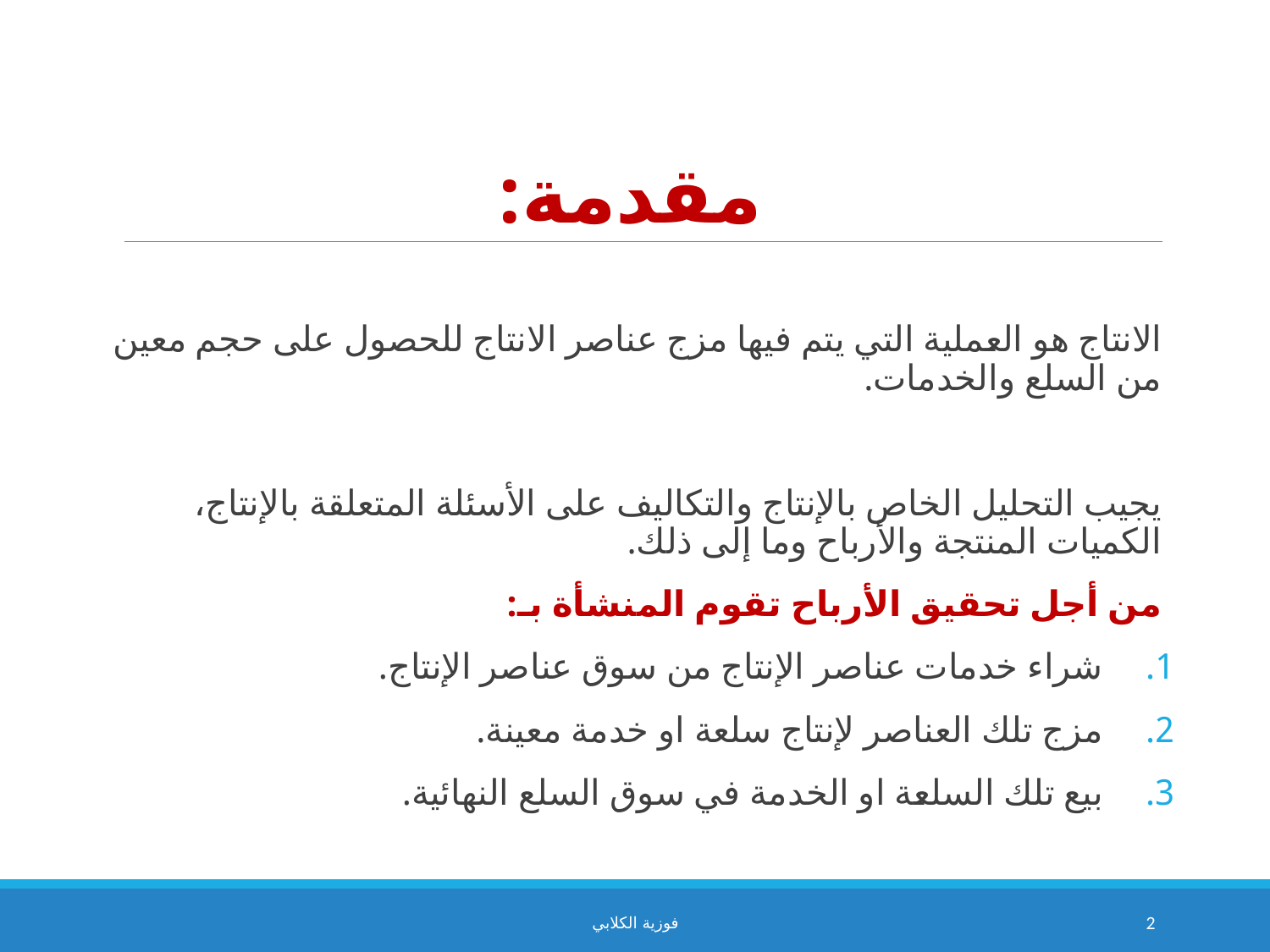

# مقدمة:

الانتاج هو العملية التي يتم فيها مزج عناصر الانتاج للحصول على حجم معين من السلع والخدمات.

يجيب التحليل الخاص بالإنتاج والتكاليف على الأسئلة المتعلقة بالإنتاج، الكميات المنتجة والأرباح وما إلى ذلك.
من أجل تحقيق الأرباح تقوم المنشأة بـ:
شراء خدمات عناصر الإنتاج من سوق عناصر الإنتاج.
مزج تلك العناصر لإنتاج سلعة او خدمة معينة.
بيع تلك السلعة او الخدمة في سوق السلع النهائية.
فوزية الكلابي
2